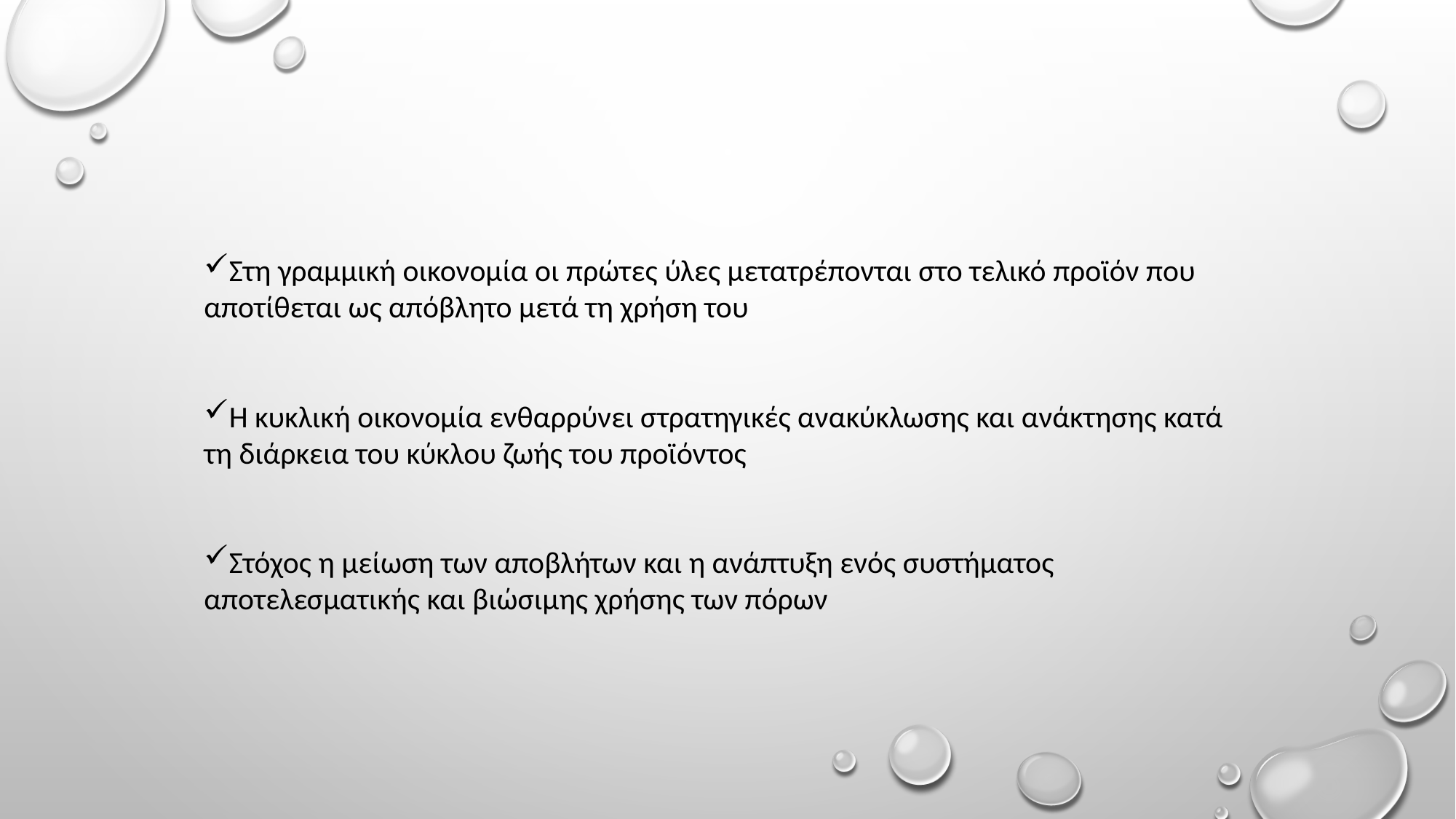

#

Στη γραμμική οικονομία οι πρώτες ύλες μετατρέπονται στο τελικό προϊόν που αποτίθεται ως απόβλητο μετά τη χρήση του

Η κυκλική οικονομία ενθαρρύνει στρατηγικές ανακύκλωσης και ανάκτησης κατά τη διάρκεια του κύκλου ζωής του προϊόντος

Στόχος η μείωση των αποβλήτων και η ανάπτυξη ενός συστήματος αποτελεσματικής και βιώσιμης χρήσης των πόρων